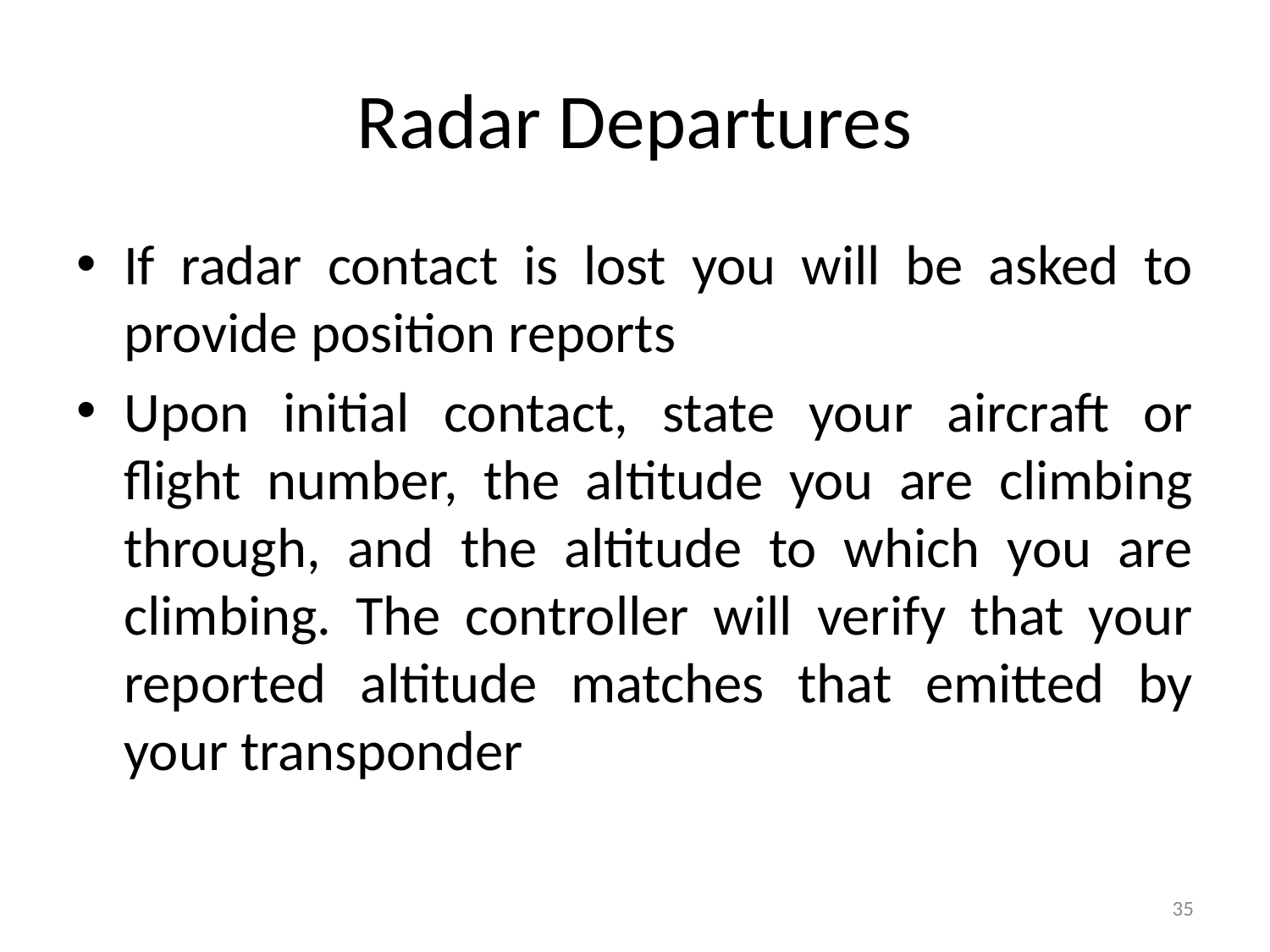

# Radar Departures
If radar contact is lost you will be asked to provide position reports
Upon initial contact, state your aircraft or flight number, the altitude you are climbing through, and the altitude to which you are climbing. The controller will verify that your reported altitude matches that emitted by your transponder
35